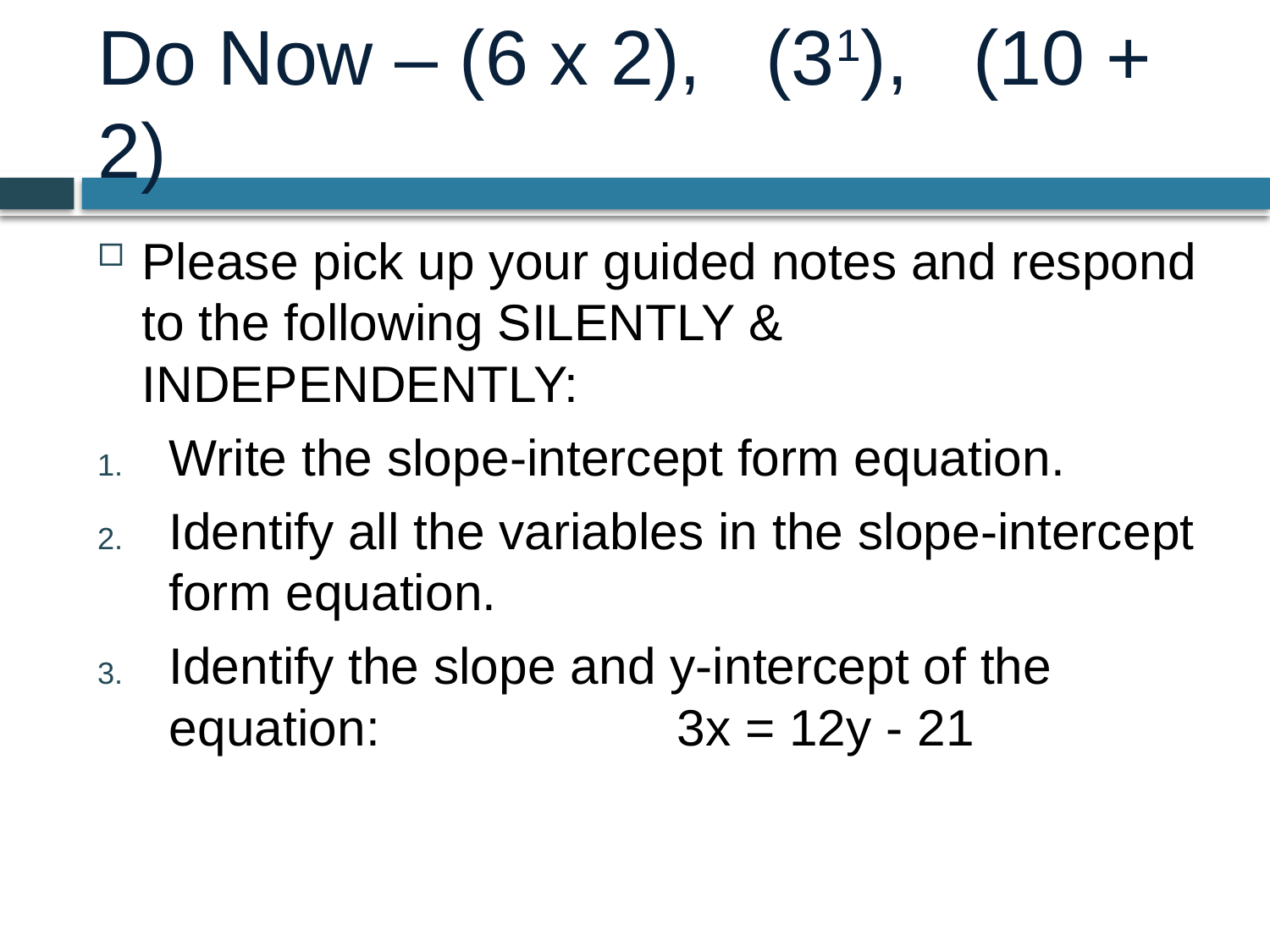

# Do Now – (6 x 2),   (31),   (10 + 2)
Please pick up your guided notes and respond to the following SILENTLY & INDEPENDENTLY:
Write the slope-intercept form equation.
Identify all the variables in the slope-intercept form equation.
Identify the slope and y-intercept of the equation:    		3x = 12y - 21